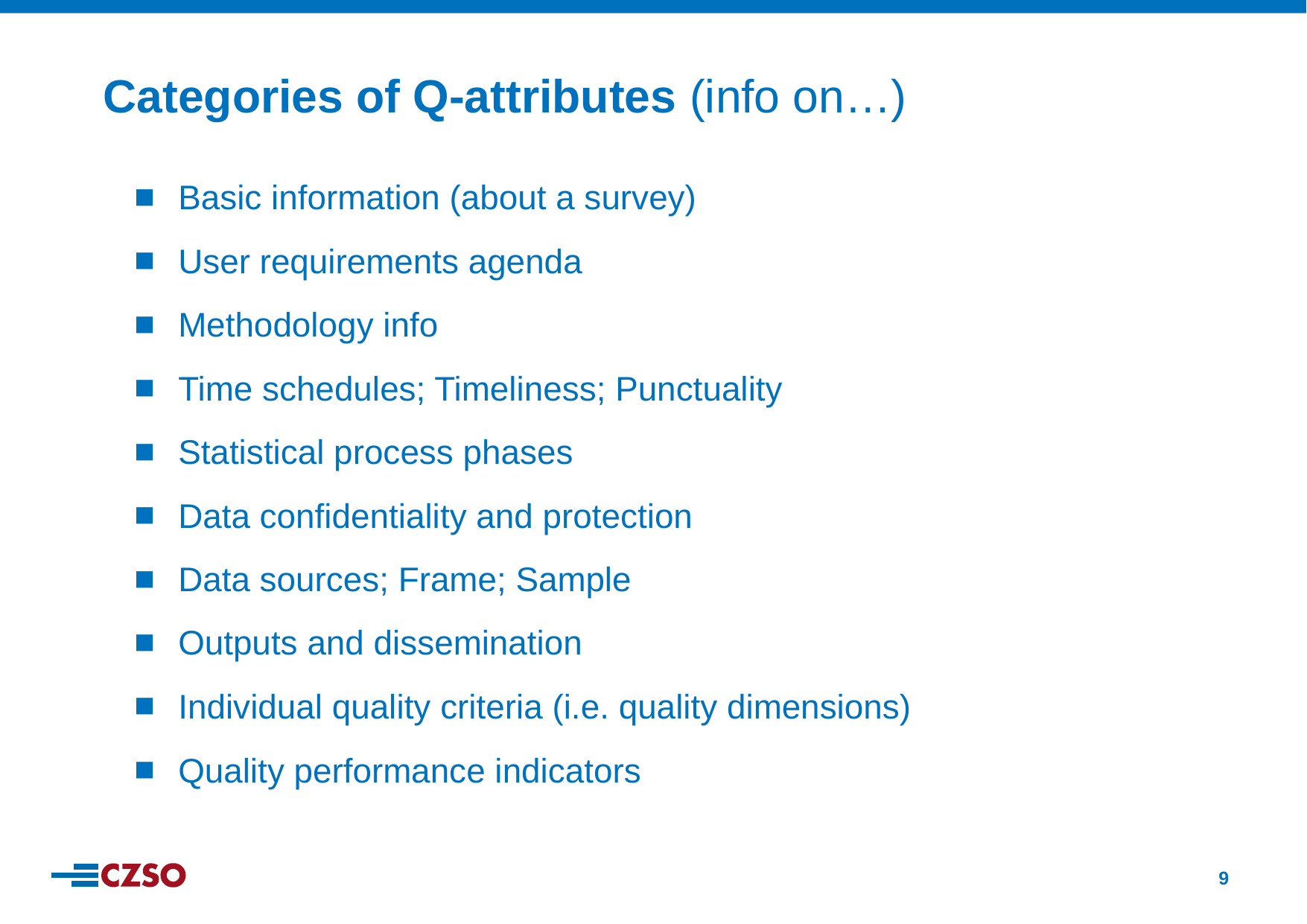

Categories of Q-attributes (info on…)
Basic information (about a survey)
User requirements agenda
Methodology info
Time schedules; Timeliness; Punctuality
Statistical process phases
Data confidentiality and protection
Data sources; Frame; Sample
Outputs and dissemination
Individual quality criteria (i.e. quality dimensions)
Quality performance indicators